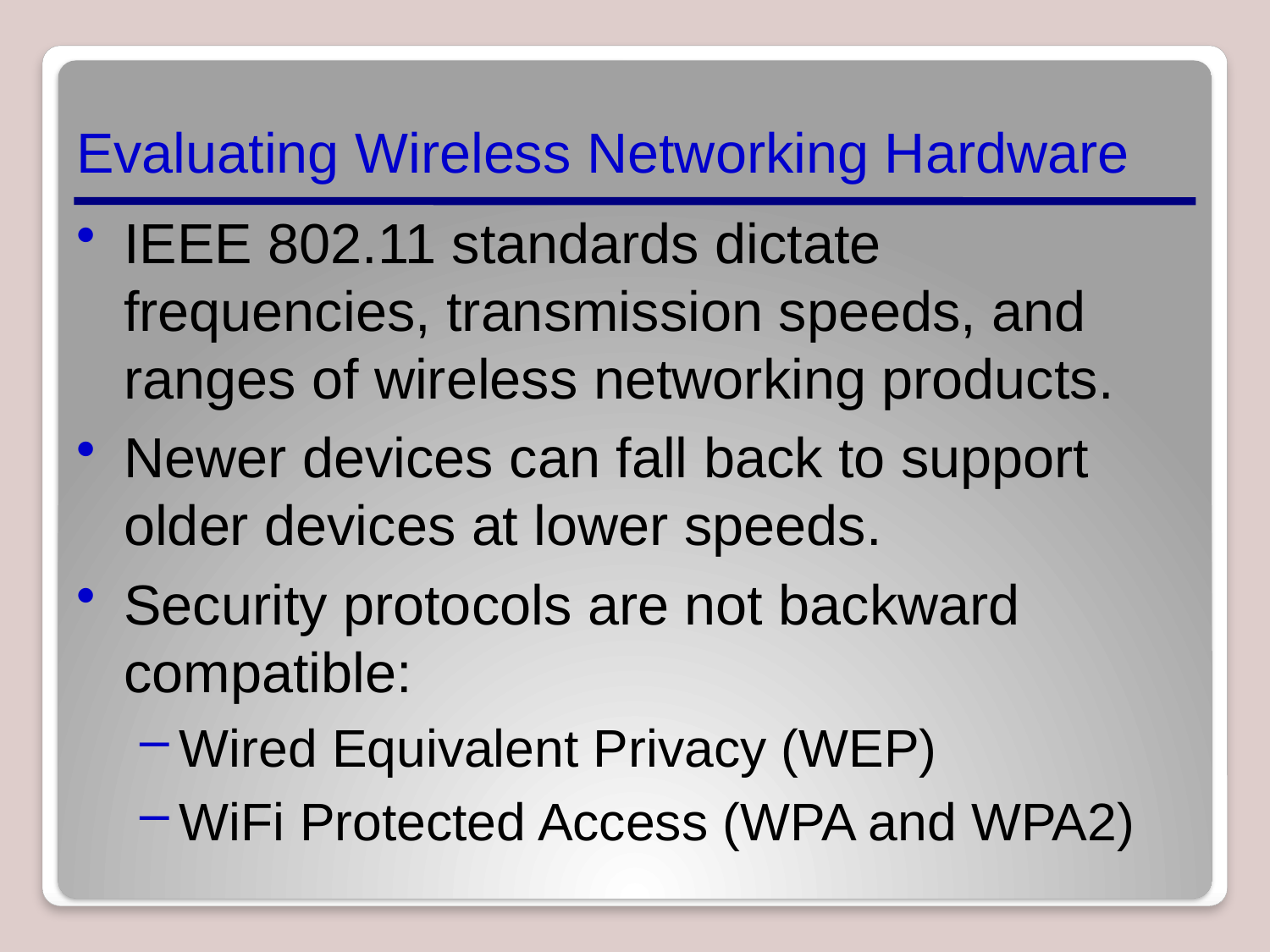

# Evaluating Wireless Networking Hardware
IEEE 802.11 standards dictate frequencies, transmission speeds, and ranges of wireless networking products.
Newer devices can fall back to support older devices at lower speeds.
Security protocols are not backward compatible:
Wired Equivalent Privacy (WEP)
WiFi Protected Access (WPA and WPA2)